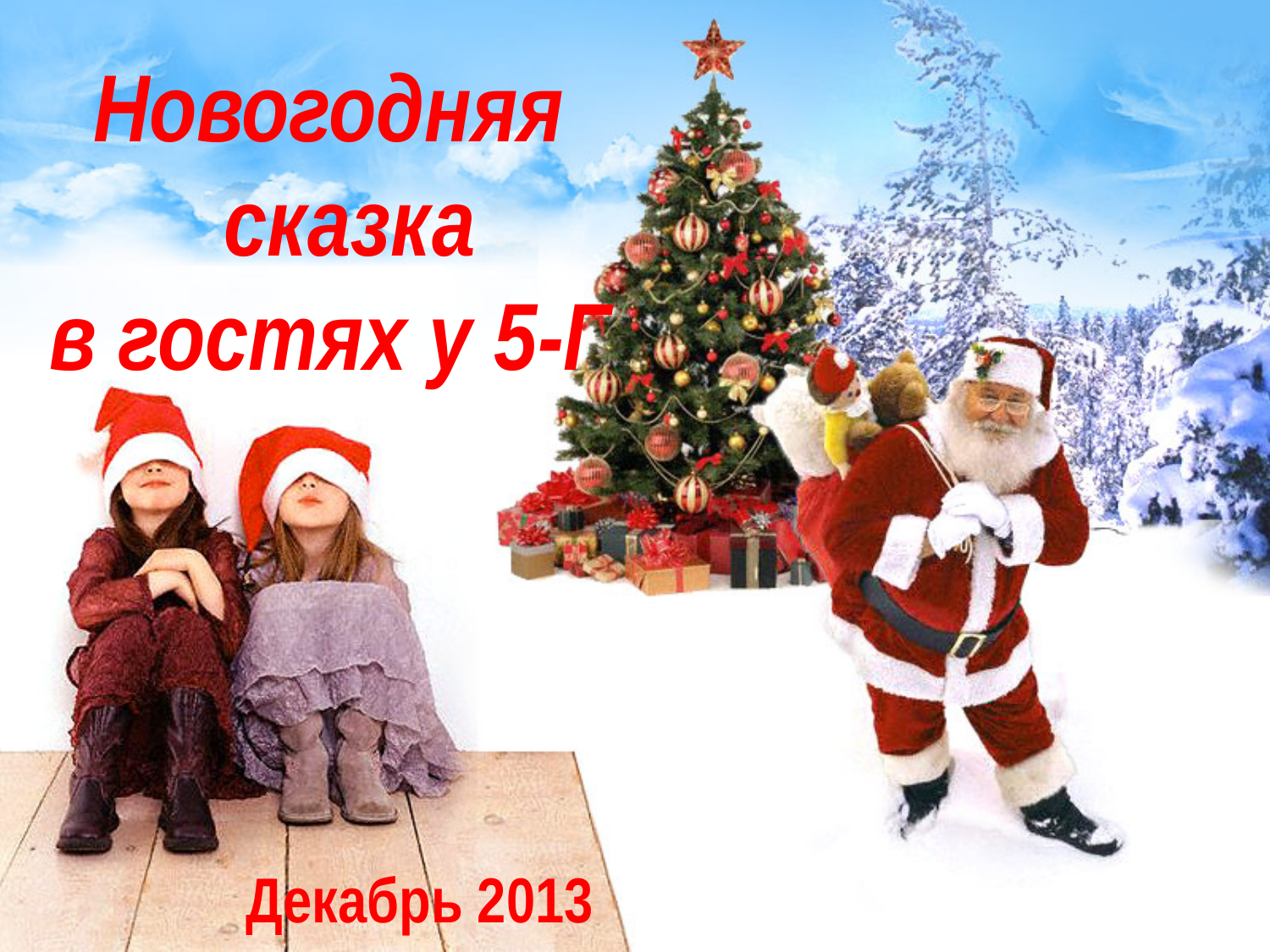

# Новогодняя сказка в гостях у 5-Г
               Декабрь 2013